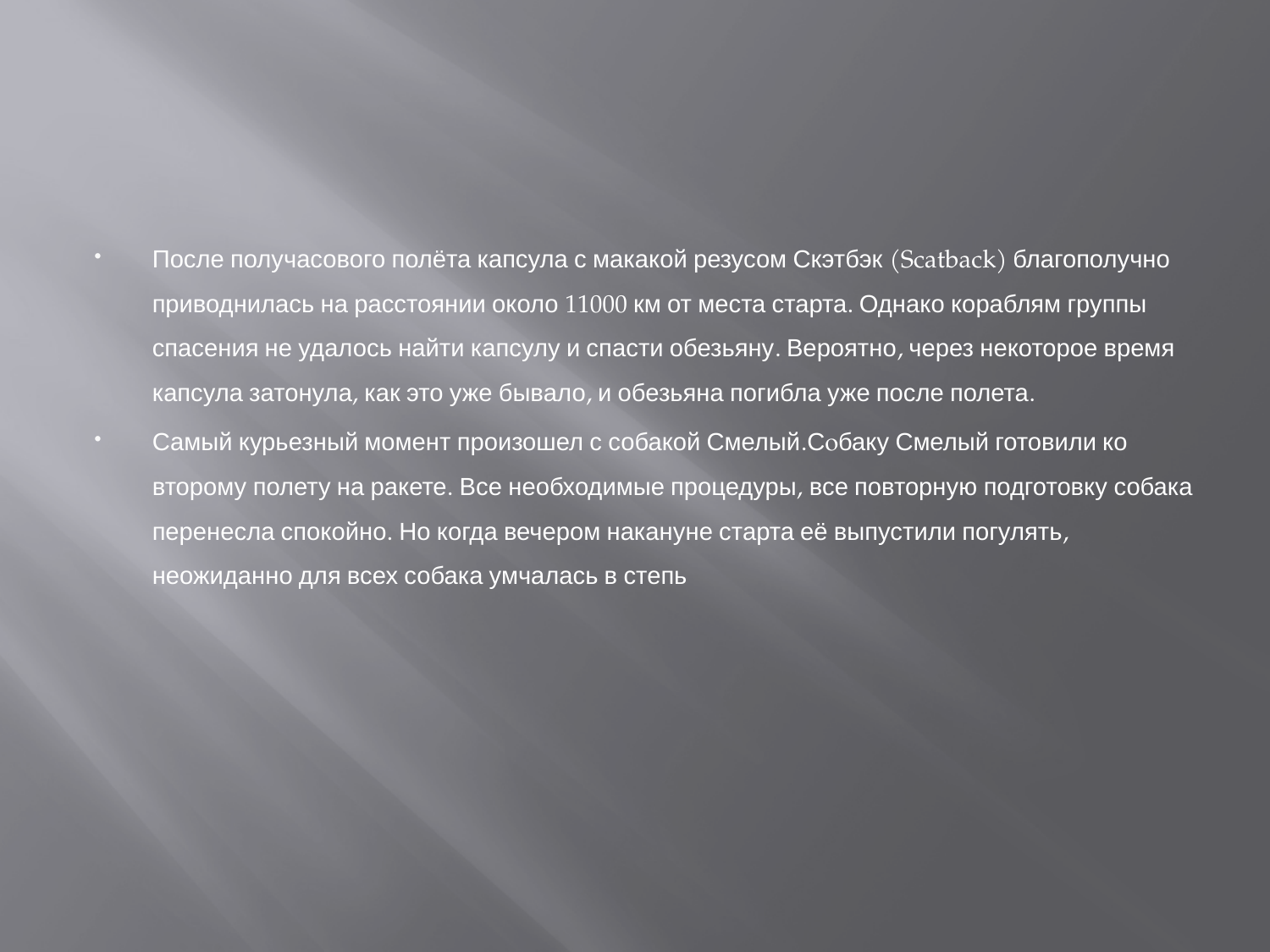

#
После получасового полёта капсула с макакой резусом Скэтбэк (Scatback) благополучно приводнилась на расстоянии около 11000 км от места старта. Однако кораблям группы спасения не удалось найти капсулу и спасти обезьяну. Вероятно, через некоторое время капсула затонула, как это уже бывало, и обезьяна погибла уже после полета.
Самый курьезный момент произошел с собакой Смелый.Сoбаку Смелый готовили ко второму полету на ракете. Все необходимые процедуры, все повторную подготовку собака перенесла спокойно. Но когда вечером накануне старта её выпустили погулять, неожиданно для всех собака умчалась в степь